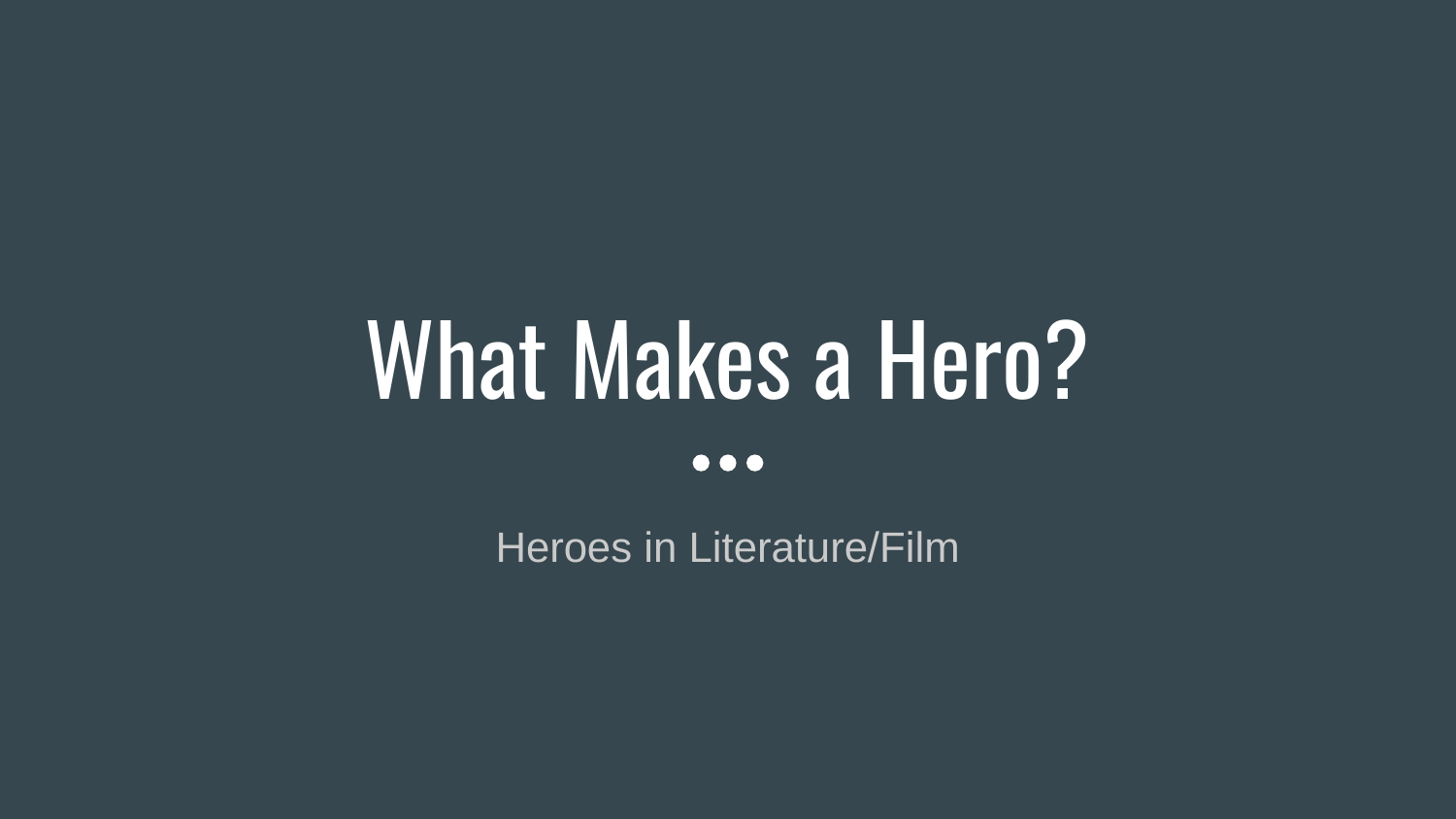

# What Makes a Hero?
Heroes in Literature/Film